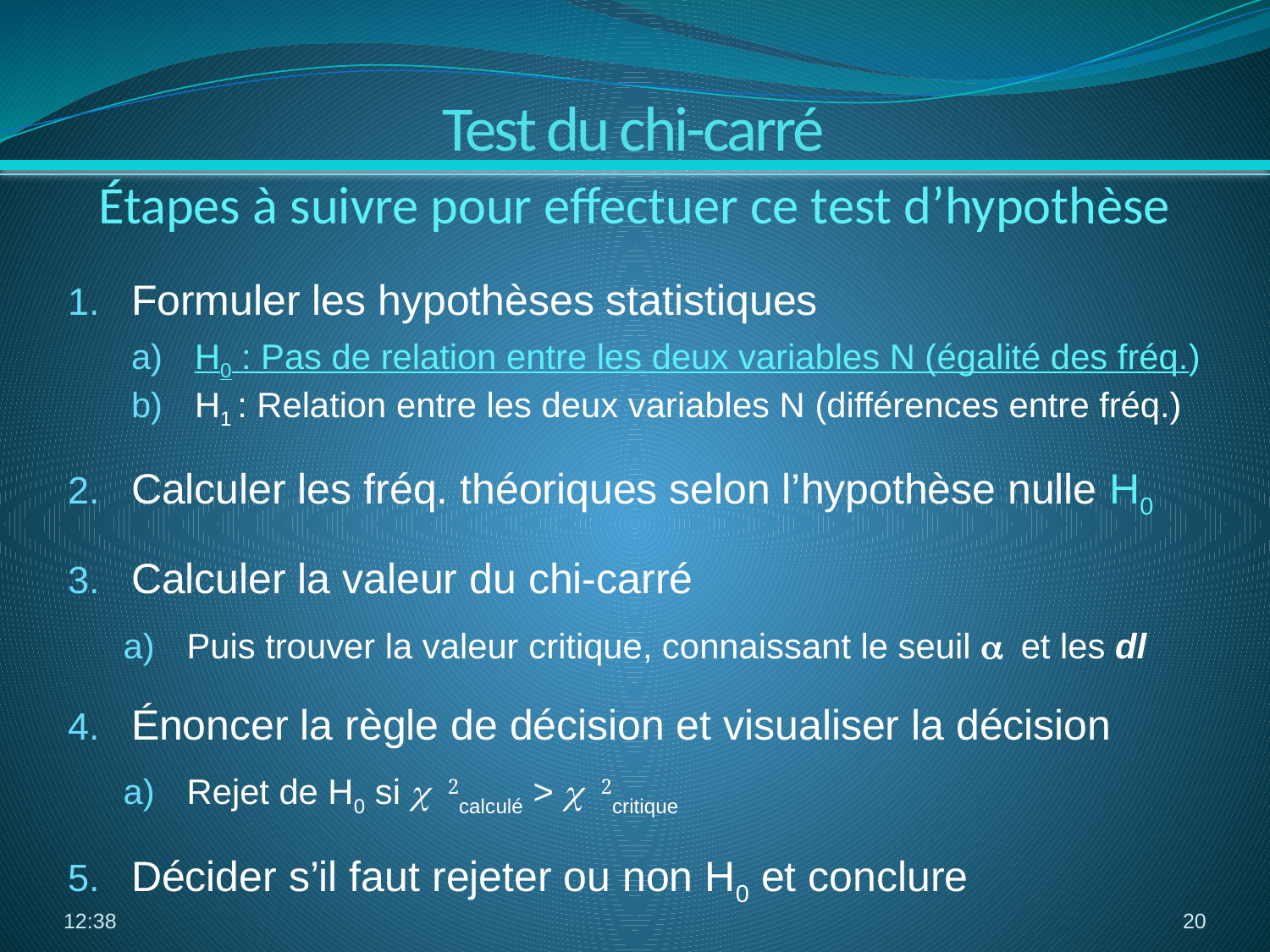

Test du chi-carré
Étapes à suivre pour effectuer ce test d’hypothèse
Formuler les hypothèses statistiques
H0 : Pas de relation entre les deux variables N (égalité des fréq.)
H1 : Relation entre les deux variables N (différences entre fréq.)
Calculer les fréq. théoriques selon l’hypothèse nulle H0
Calculer la valeur du chi-carré
Puis trouver la valeur critique, connaissant le seuil α et les dl
Énoncer la règle de décision et visualiser la décision
Rejet de H0 si χ 2calculé > χ 2critique
Décider s’il faut rejeter ou non H0 et conclure

12:38
20